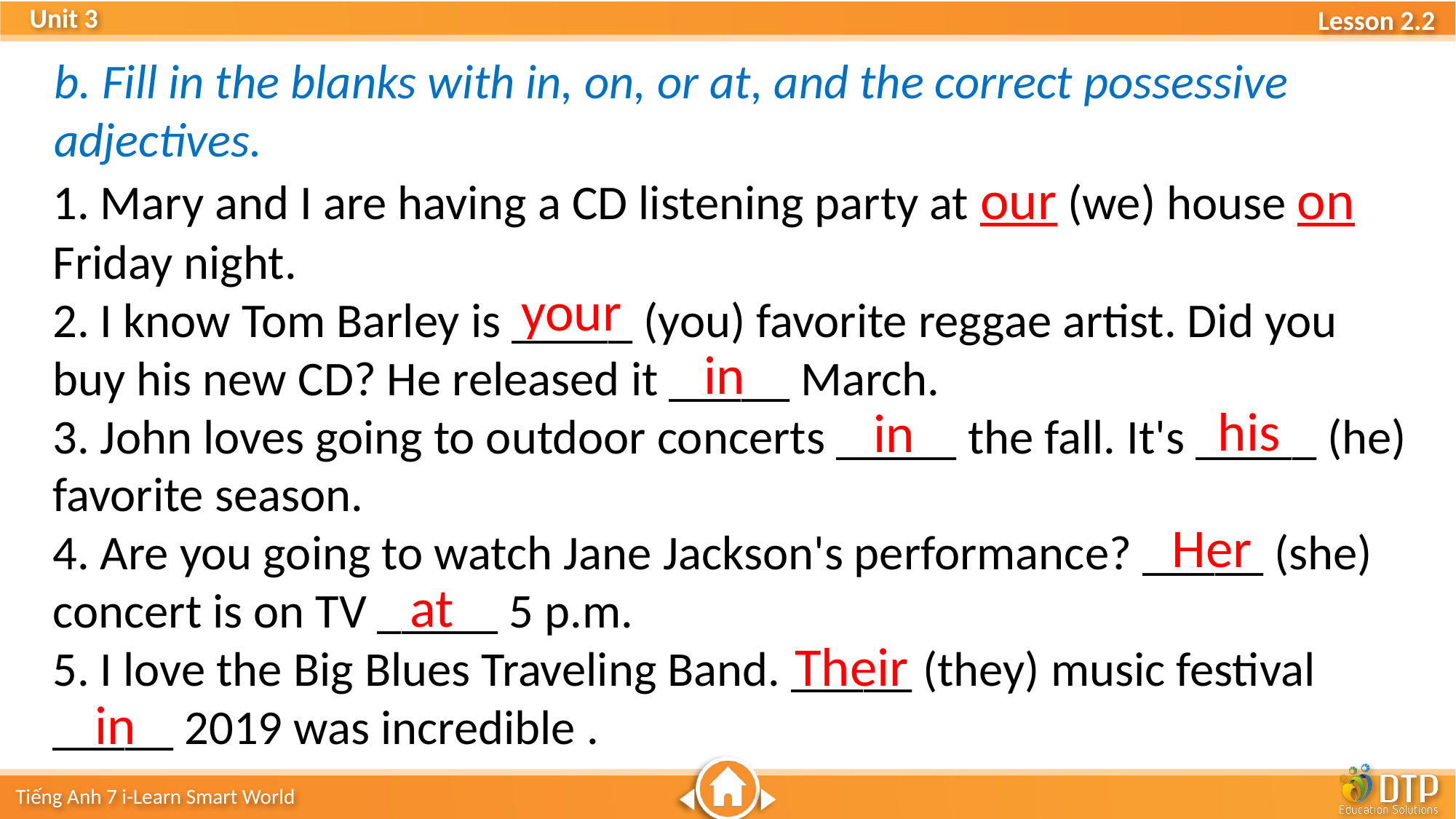

b. Fill in the blanks with in, on, or at, and the correct possessive adjectives.
1. Mary and I are having a CD listening party at our (we) house on Friday night.
2. I know Tom Barley is _____ (you) favorite reggae artist. Did you buy his new CD? He released it _____ March.
3. John loves going to outdoor concerts _____ the fall. It's _____ (he) favorite season.
4. Are you going to watch Jane Jackson's performance? _____ (she) concert is on TV _____ 5 p.m.
5. I love the Big Blues Traveling Band. _____ (they) music festival _____ 2019 was incredible .
your
in
his
in
Her
at
Their
in